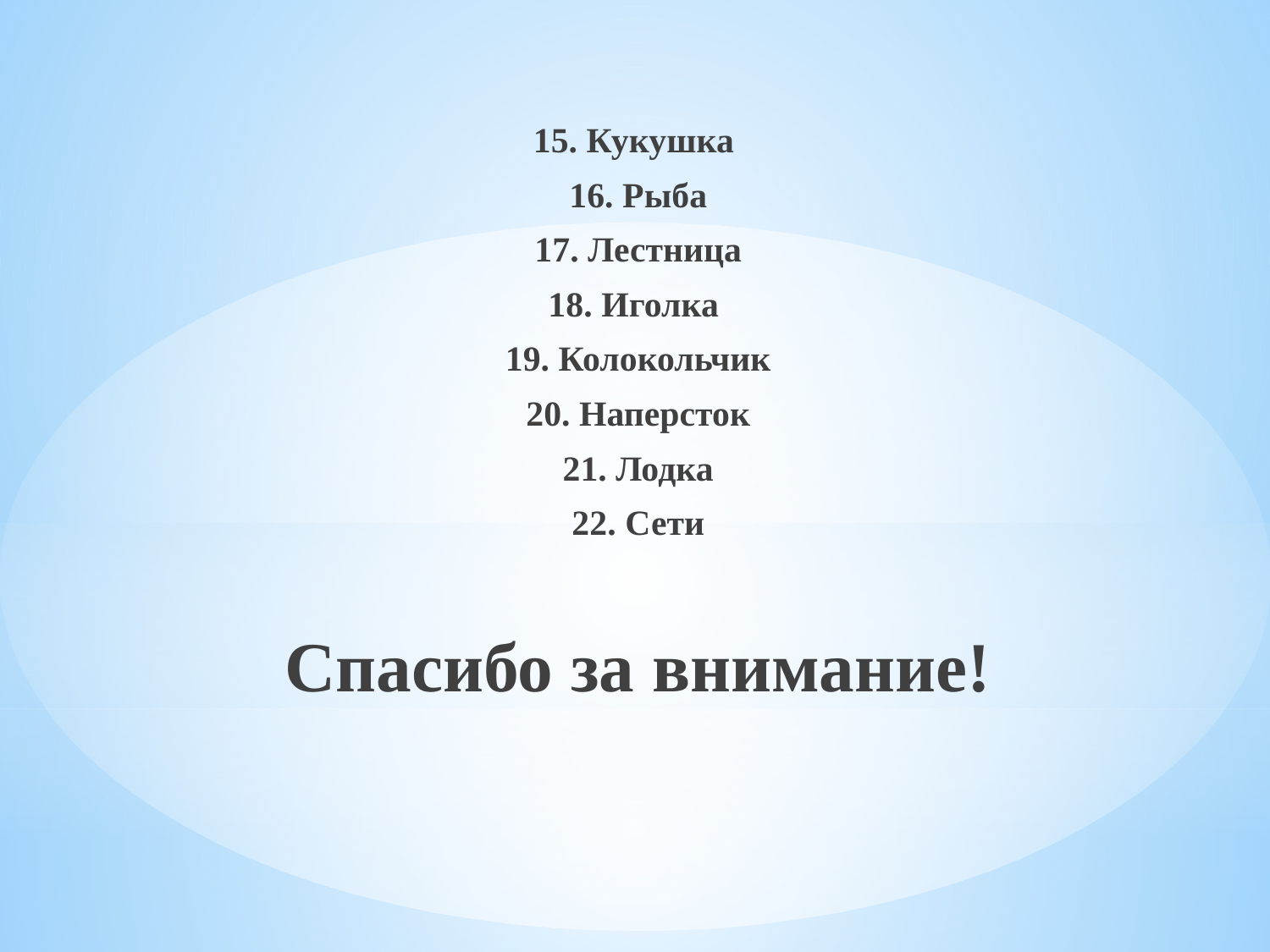

15. Кукушка
16. Рыба
17. Лестница
18. Иголка
19. Колокольчик
20. Наперсток
21. Лодка
22. Сети

Спасибо за внимание!